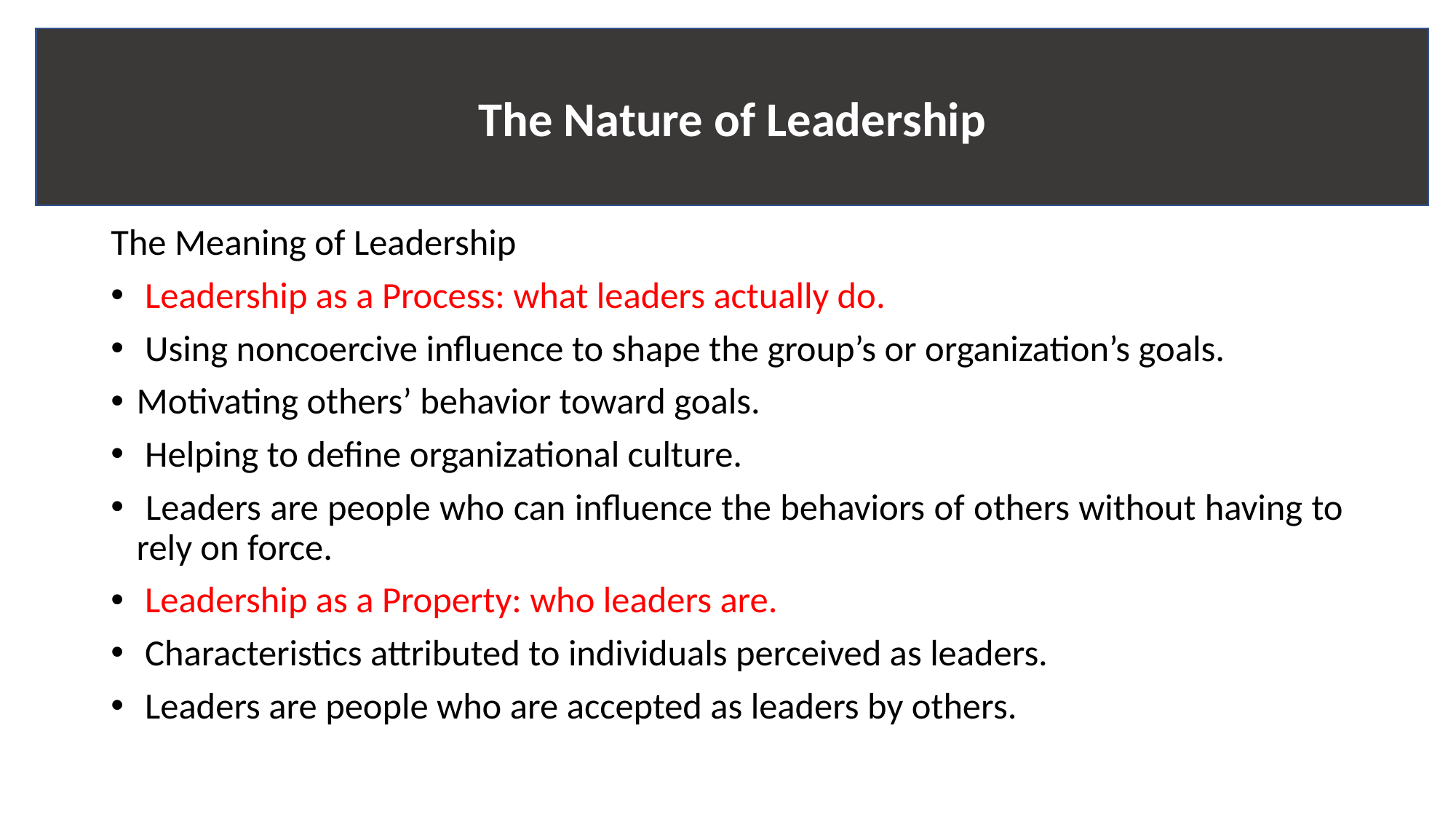

The Nature of Leadership
The Meaning of Leadership
 Leadership as a Process: what leaders actually do.
 Using noncoercive influence to shape the group’s or organization’s goals.
Motivating others’ behavior toward goals.
 Helping to define organizational culture.
 Leaders are people who can influence the behaviors of others without having to rely on force.
 Leadership as a Property: who leaders are.
 Characteristics attributed to individuals perceived as leaders.
 Leaders are people who are accepted as leaders by others.